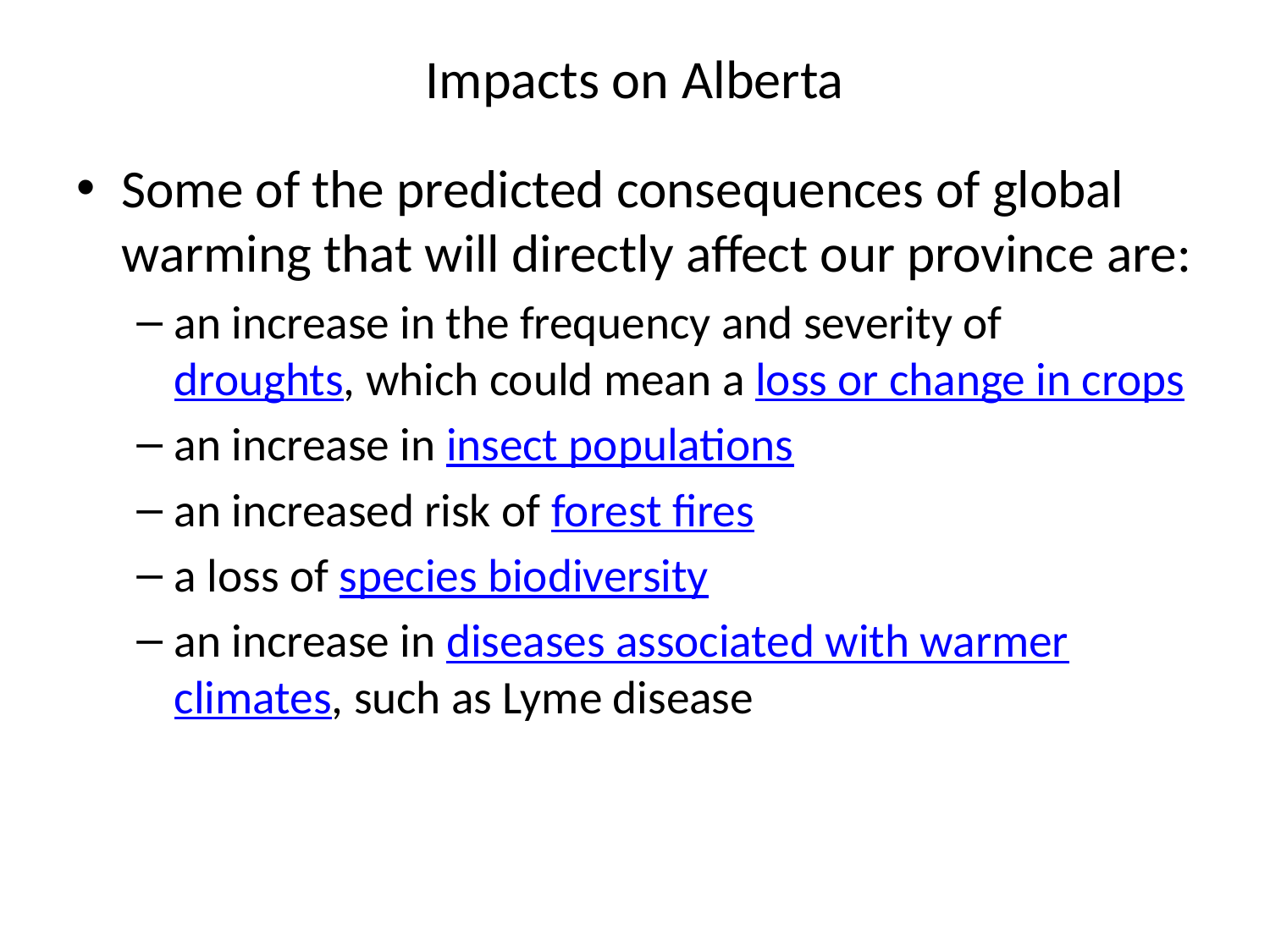

# Impacts on Alberta
Some of the predicted consequences of global warming that will directly affect our province are:
an increase in the frequency and severity of droughts, which could mean a loss or change in crops
an increase in insect populations
an increased risk of forest fires
a loss of species biodiversity
an increase in diseases associated with warmer climates, such as Lyme disease